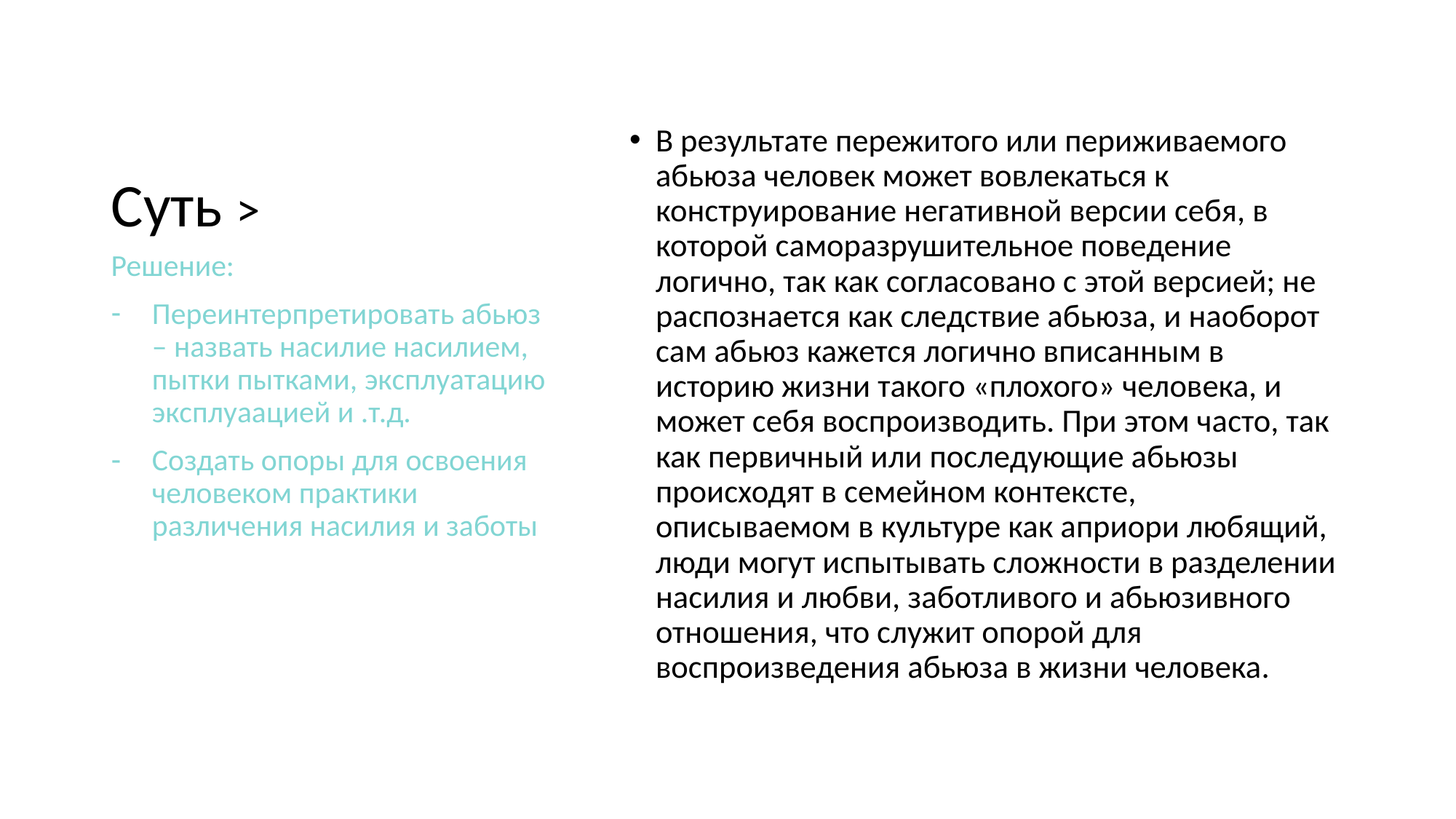

# Суть >
В результате пережитого или периживаемого абьюза человек может вовлекаться к конструирование негативной версии себя, в которой саморазрушительное поведение логично, так как согласовано с этой версией; не распознается как следствие абьюза, и наоборот сам абьюз кажется логично вписанным в историю жизни такого «плохого» человека, и может себя воспроизводить. При этом часто, так как первичный или последующие абьюзы происходят в семейном контексте,  описываемом в культуре как априори любящий, люди могут испытывать сложности в разделении насилия и любви, заботливого и абьюзивного отношения, что служит опорой для воспроизведения абьюза в жизни человека.
Решение:
Переинтерпретировать абьюз – назвать насилие насилием, пытки пытками, эксплуатацию эксплуаацией и .т.д.
Создать опоры для освоения человеком практики различения насилия и заботы